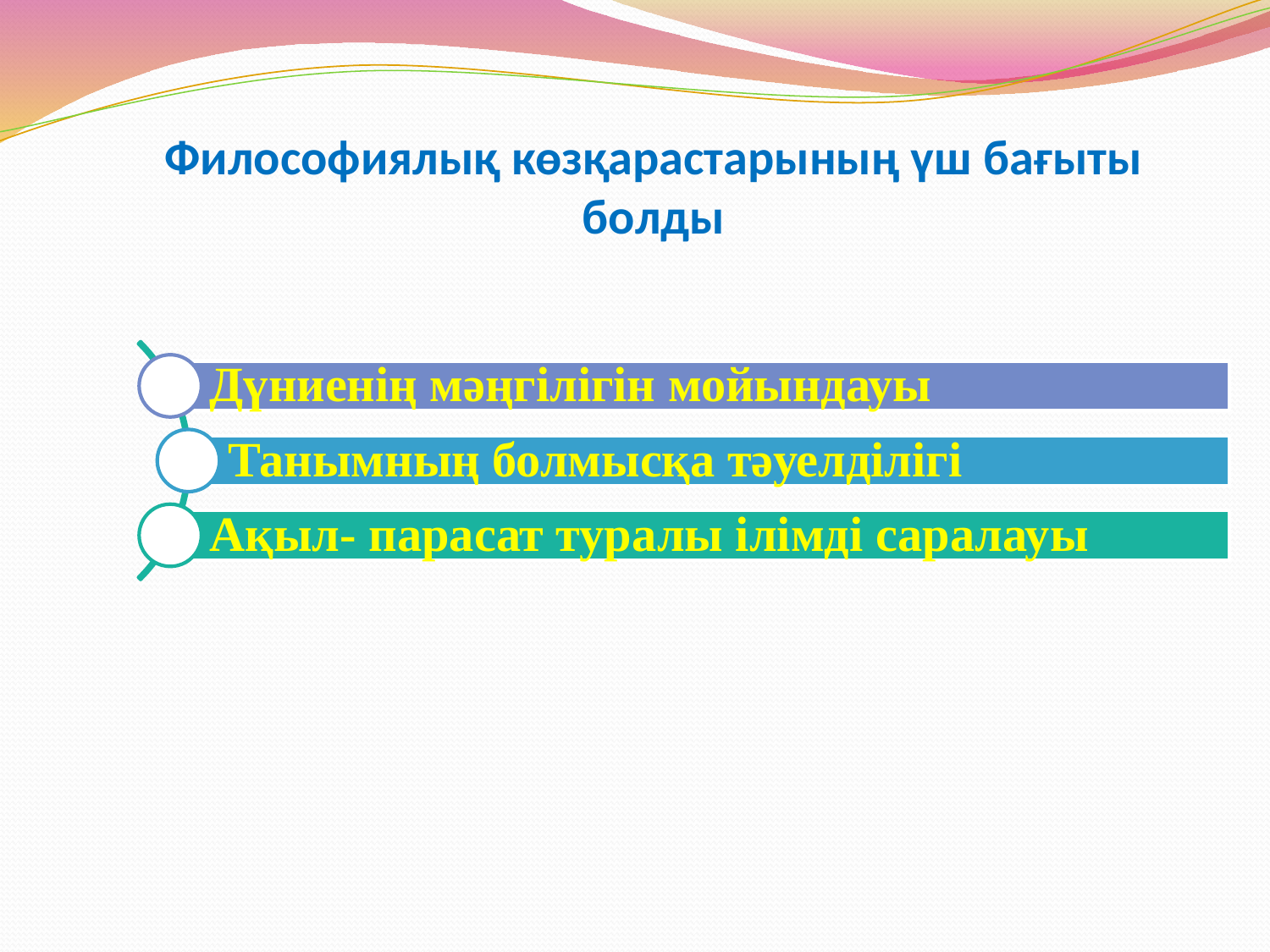

# Философиялық көзқарастарының үш бағыты болды
Дүниенің мәңгілігін мойындауы
Танымның болмысқа тәуелділігі
Ақыл- парасат туралы ілімді саралауы